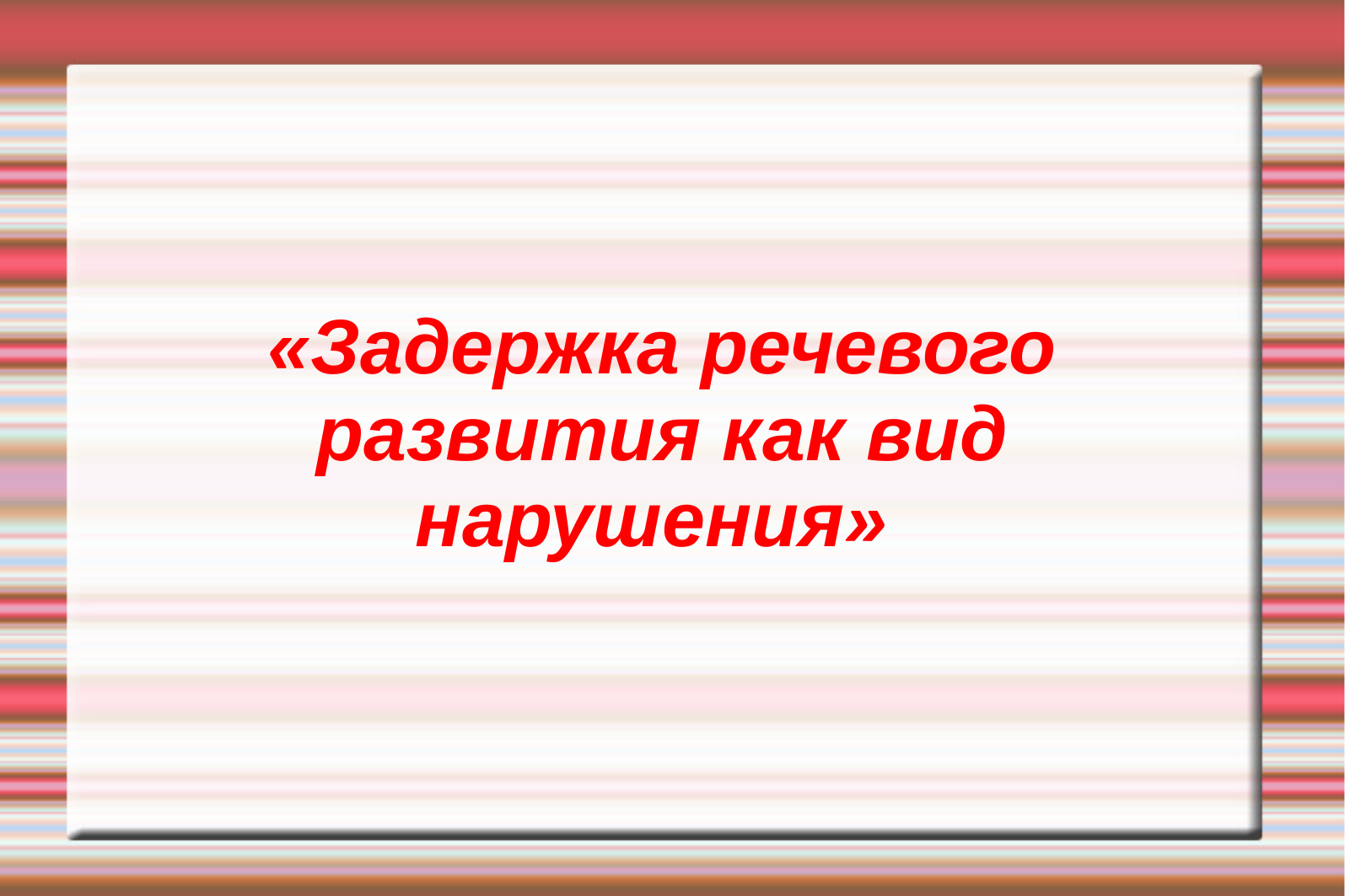

# «Задержка речевого развития как вид нарушения»